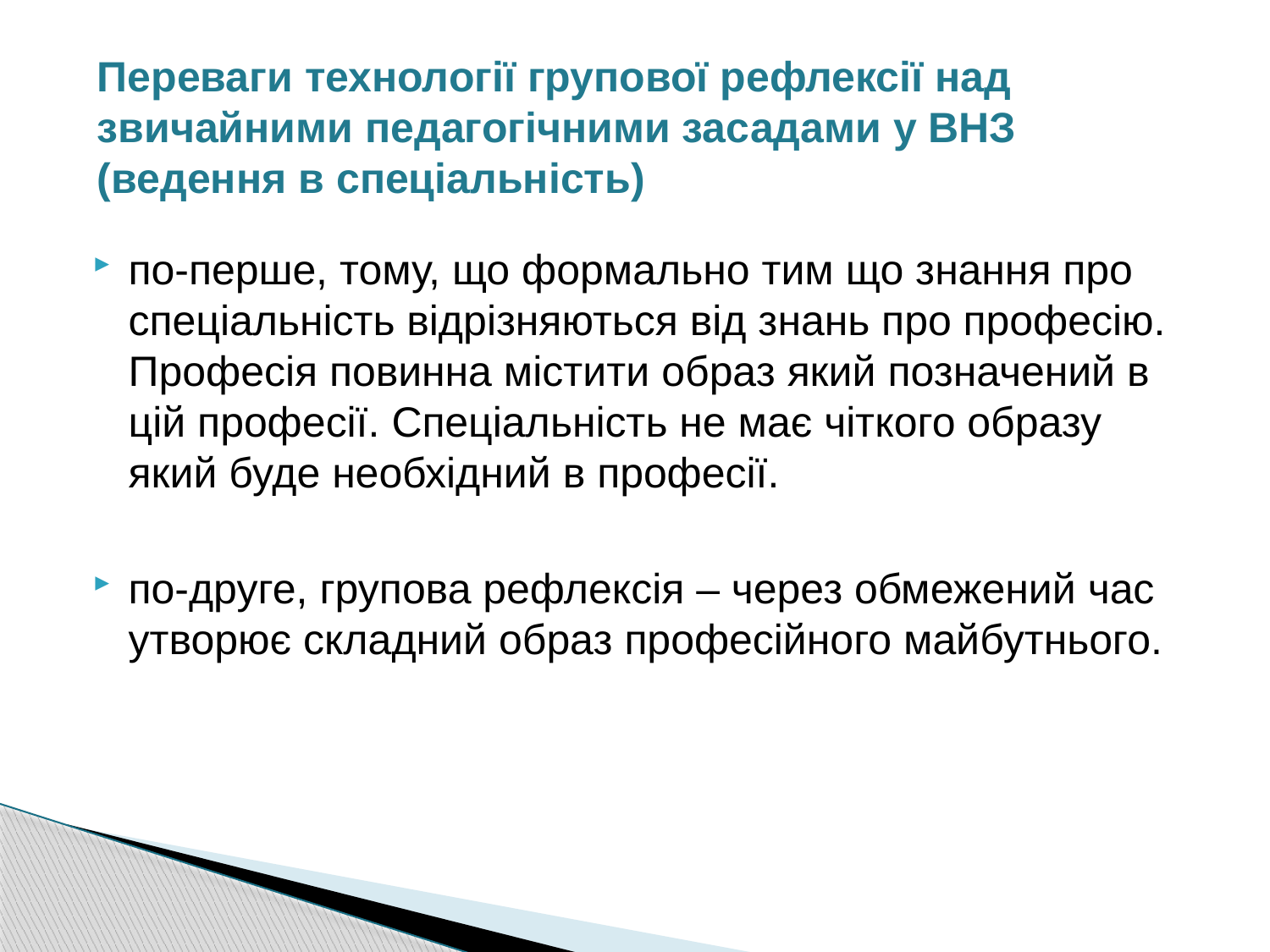

# Переваги технології групової рефлексії над звичайними педагогічними засадами у ВНЗ (ведення в спеціальність)
по-перше, тому, що формально тим що знання про спеціальність відрізняються від знань про професію. Професія повинна містити образ який позначений в цій професії. Спеціальність не має чіткого образу який буде необхідний в професії.

по-друге, групова рефлексія – через обмежений час утворює складний образ професійного майбутнього.